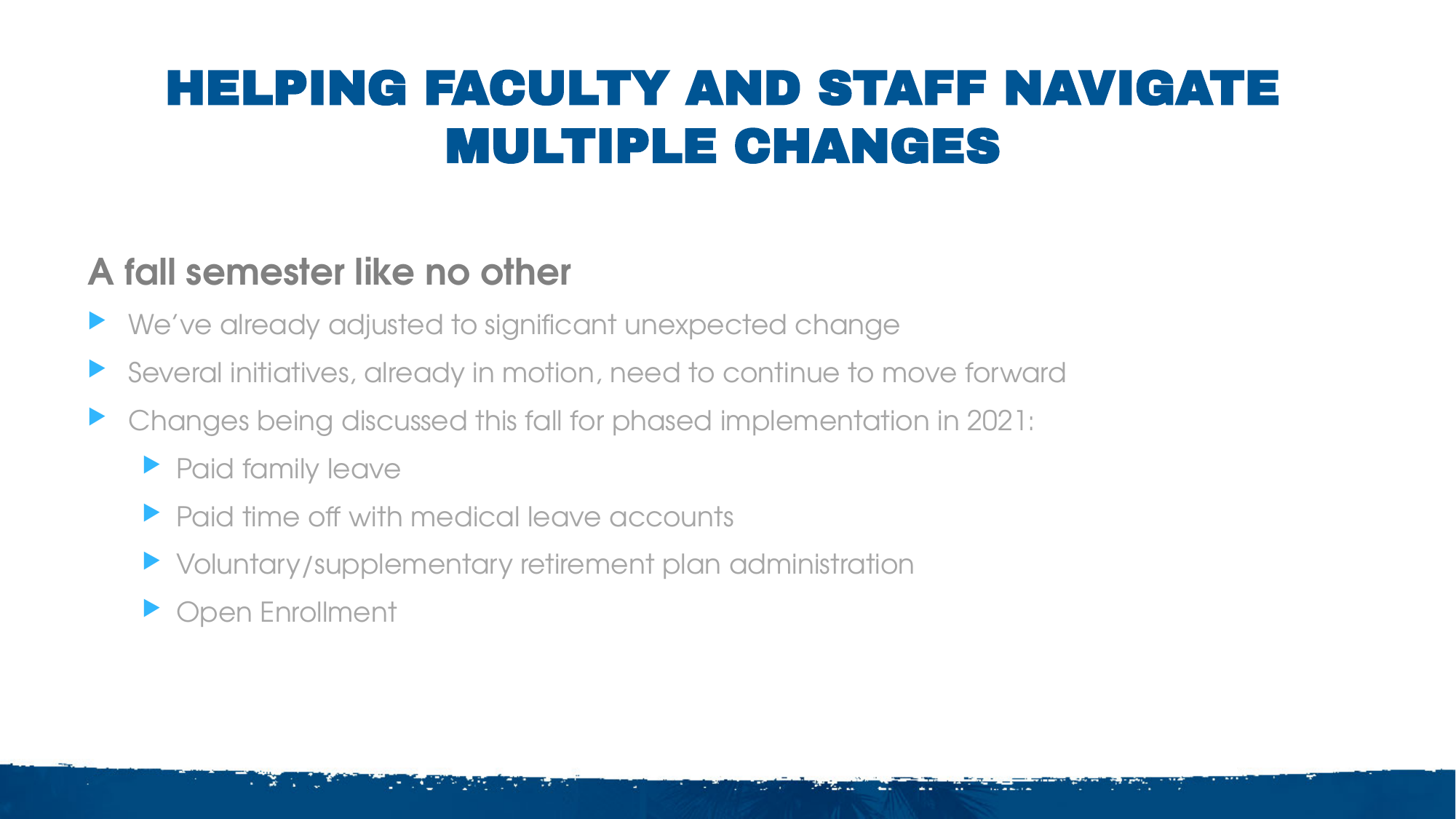

Helping faculty and staff navigate multiple changes
A fall semester like no other
We’ve already adjusted to significant unexpected change
Several initiatives, already in motion, need to continue to move forward
Changes being discussed this fall for phased implementation in 2021:
Paid family leave
Paid time off with medical leave accounts
Voluntary/supplementary retirement plan administration
Open Enrollment